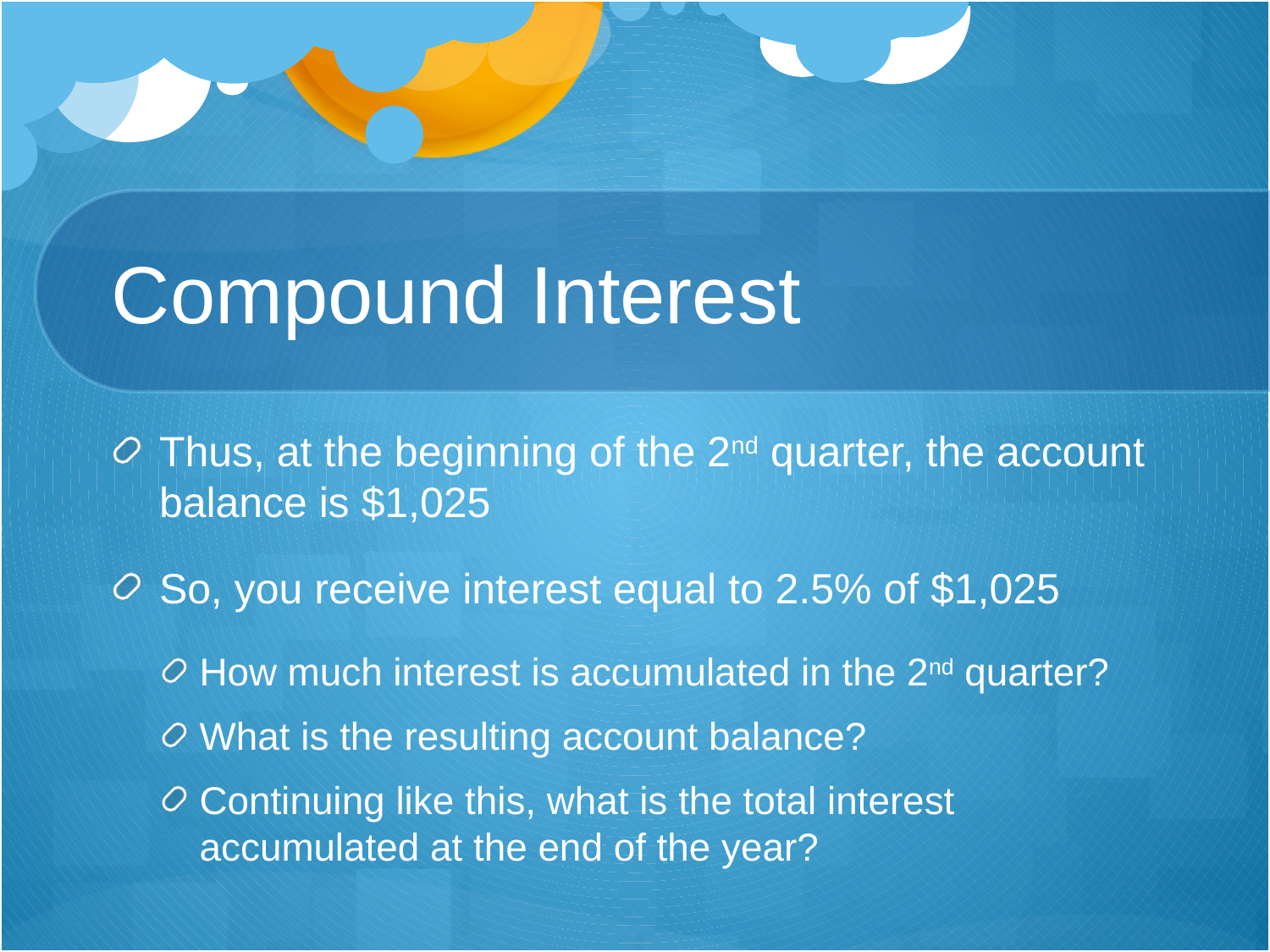

# Compound Interest
Thus, at the beginning of the 2nd quarter, the account balance is $1,025
So, you receive interest equal to 2.5% of $1,025
How much interest is accumulated in the 2nd quarter?
What is the resulting account balance?
Continuing like this, what is the total interest accumulated at the end of the year?